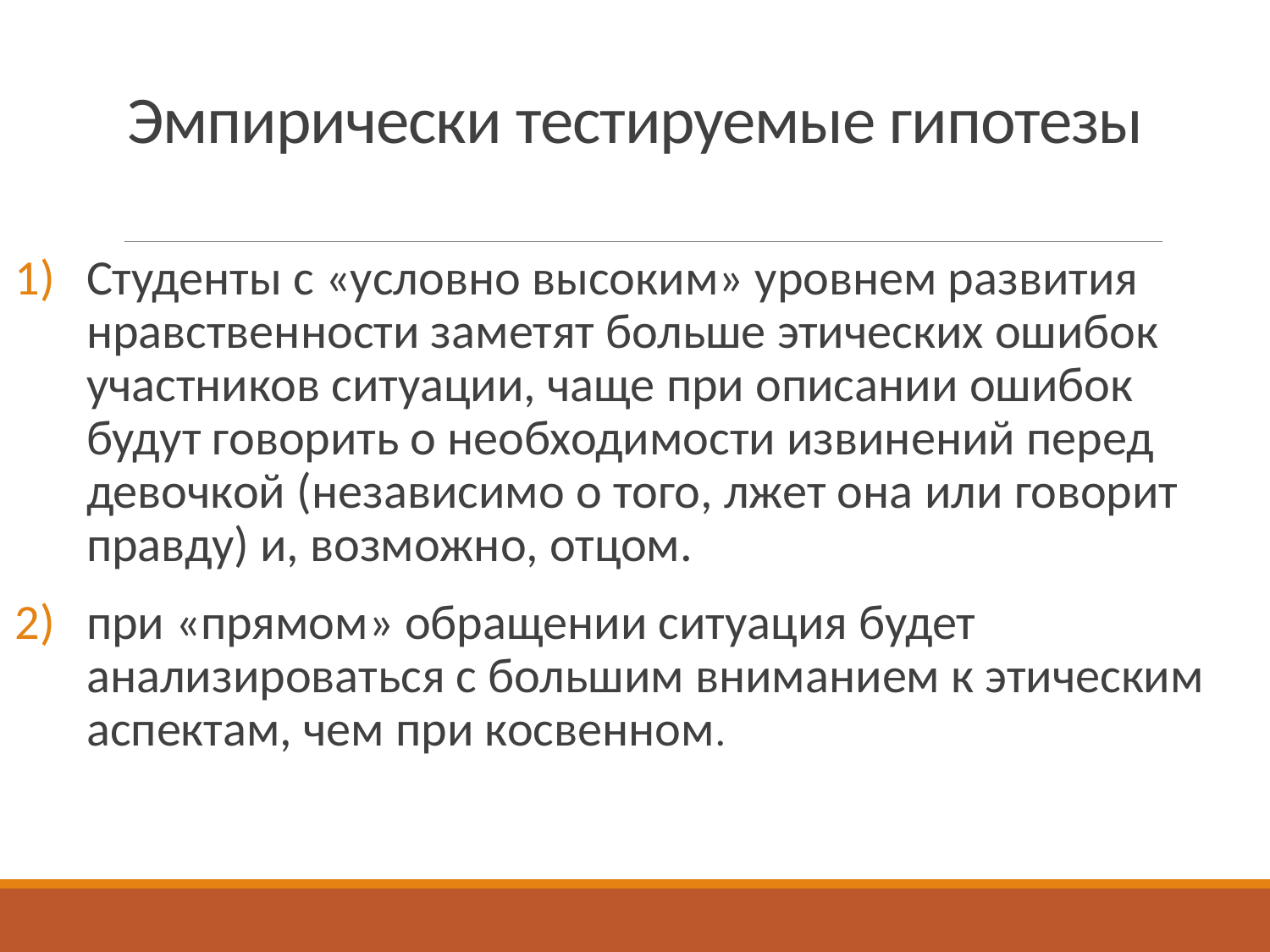

# Эмпирически тестируемые гипотезы
Студенты с «условно высоким» уровнем развития нравственности заметят больше этических ошибок участников ситуации, чаще при описании ошибок будут говорить о необходимости извинений перед девочкой (независимо о того, лжет она или говорит правду) и, возможно, отцом.
при «прямом» обращении ситуация будет анализироваться с большим вниманием к этическим аспектам, чем при косвенном.